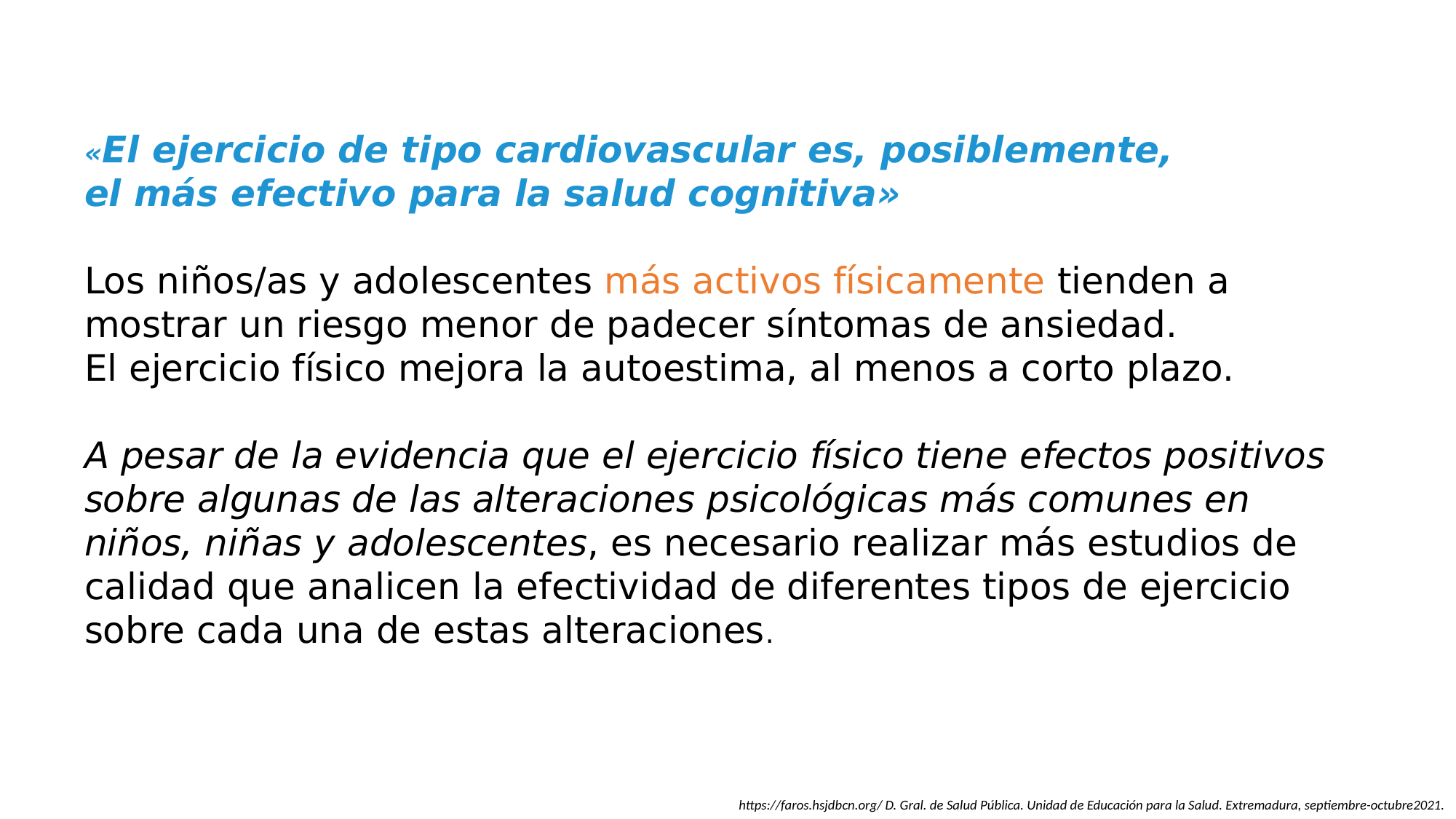

«El ejercicio de tipo cardiovascular es, posiblemente,
el más efectivo para la salud cognitiva»

Los niños/as y adolescentes más activos físicamente tienden a mostrar un riesgo menor de padecer síntomas de ansiedad.
El ejercicio físico mejora la autoestima, al menos a corto plazo.

A pesar de la evidencia que el ejercicio físico tiene efectos positivos sobre algunas de las alteraciones psicológicas más comunes en niños, niñas y adolescentes, es necesario realizar más estudios de calidad que analicen la efectividad de diferentes tipos de ejercicio sobre cada una de estas alteraciones.
https://faros.hsjdbcn.org/ D. Gral. de Salud Pública. Unidad de Educación para la Salud. Extremadura, septiembre-octubre2021.